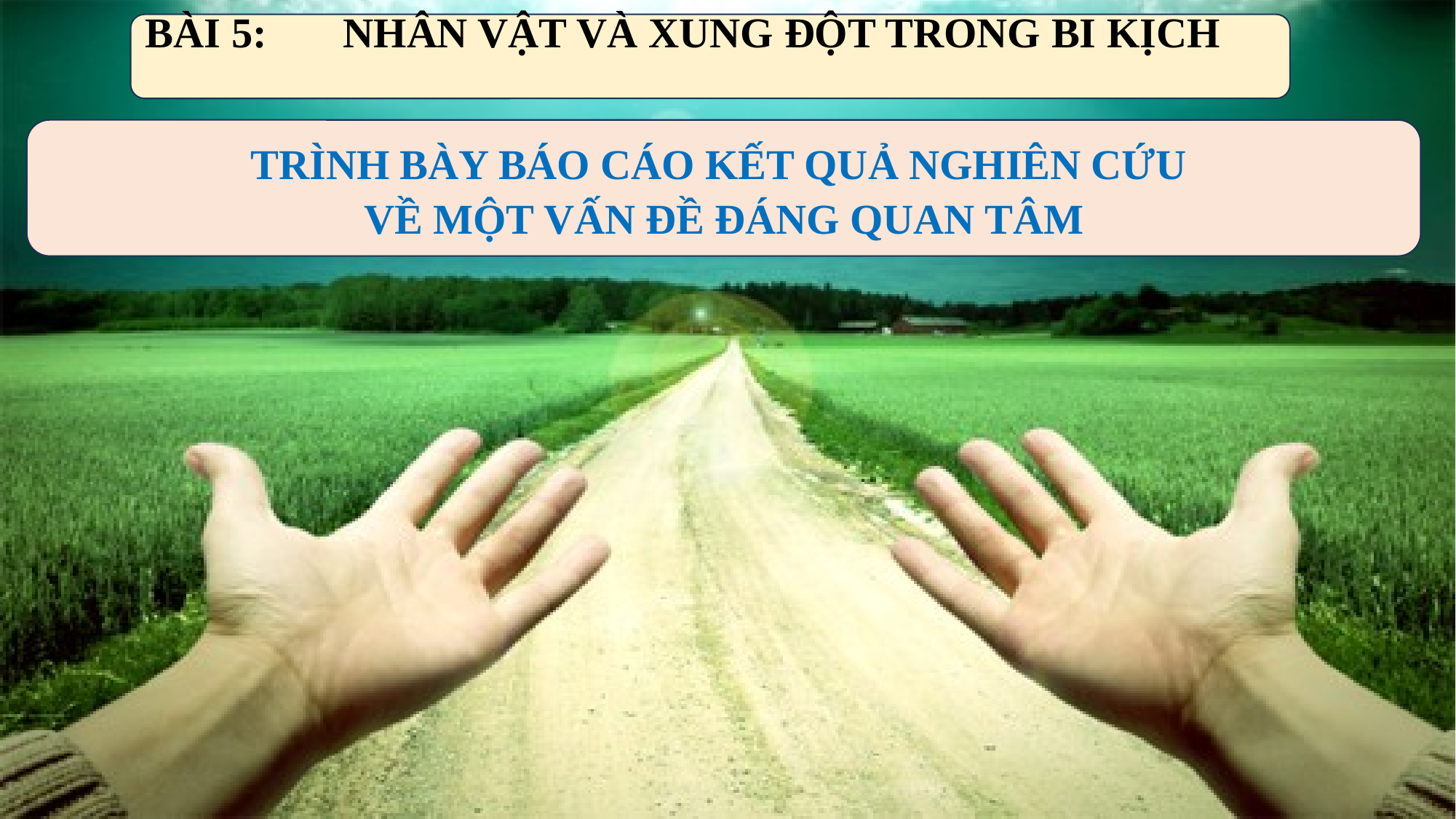

BÀI 5:       NHÂN VẬT VÀ XUNG ĐỘT TRONG BI KỊCH
TRÌNH BÀY BÁO CÁO KẾT QUẢ NGHIÊN CỨU
VỀ MỘT VẤN ĐỀ ĐÁNG QUAN TÂM